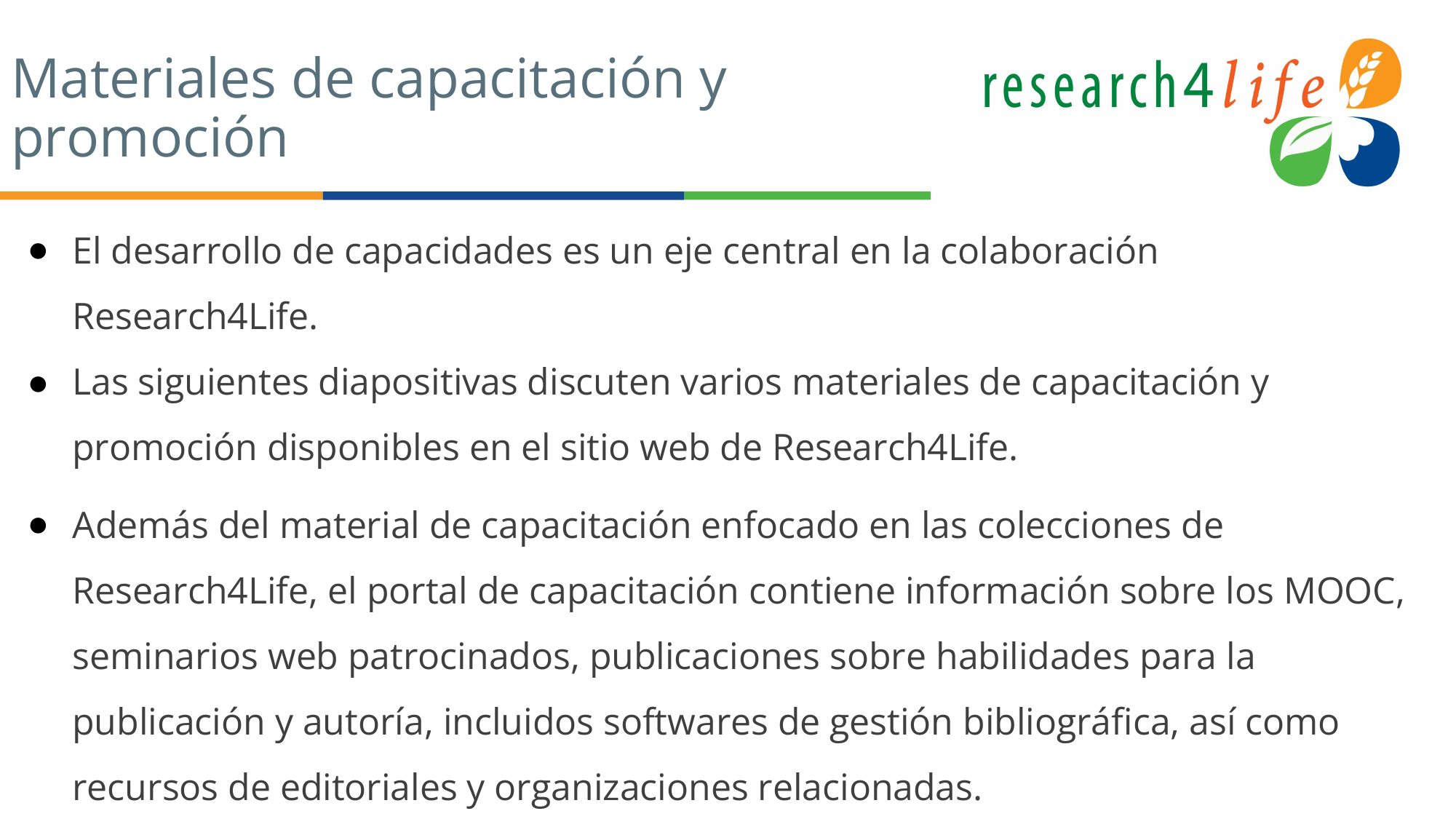

# Materiales de capacitación y promoción
El desarrollo de capacidades es un eje central en la colaboración Research4Life.
Las siguientes diapositivas discuten varios materiales de capacitación y promoción disponibles en el sitio web de Research4Life.
Además del material de capacitación enfocado en las colecciones de Research4Life, el portal de capacitación contiene información sobre los MOOC, seminarios web patrocinados, publicaciones sobre habilidades para la publicación y autoría, incluidos softwares de gestión bibliográfica, así como recursos de editoriales y organizaciones relacionadas.